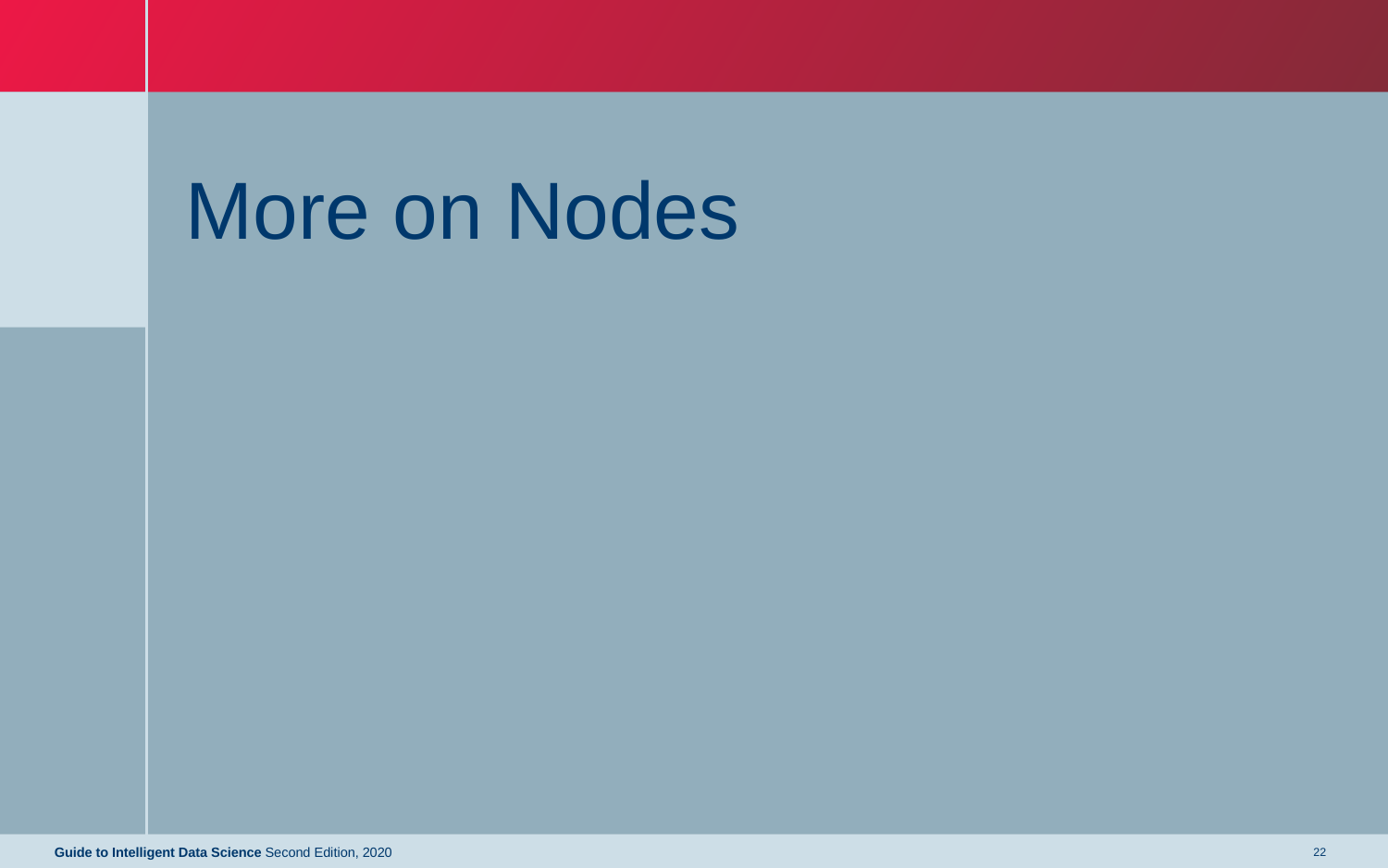

# More on Nodes
Guide to Intelligent Data Science Second Edition, 2020
22